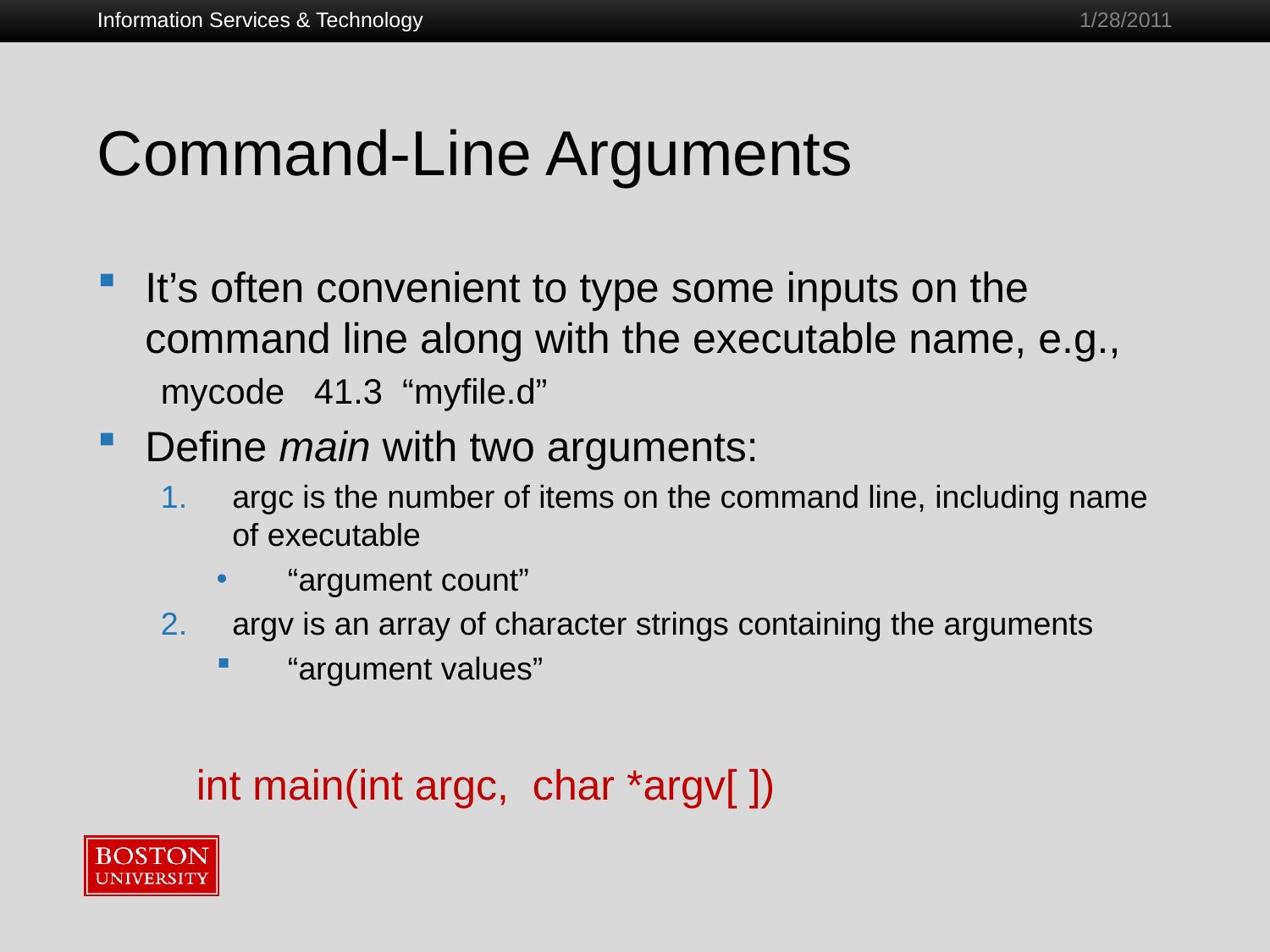

Information Services & Technology
1/28/2011
# Command-Line Arguments
It’s often convenient to type some inputs on the command line along with the executable name, e.g.,
mycode   41.3  “myfile.d”
Define main with two arguments:
argc is the number of items on the command line, including name of executable
“argument count”
argv is an array of character strings containing the arguments
“argument values”

   int main(int argc,  char *argv[ ])
93